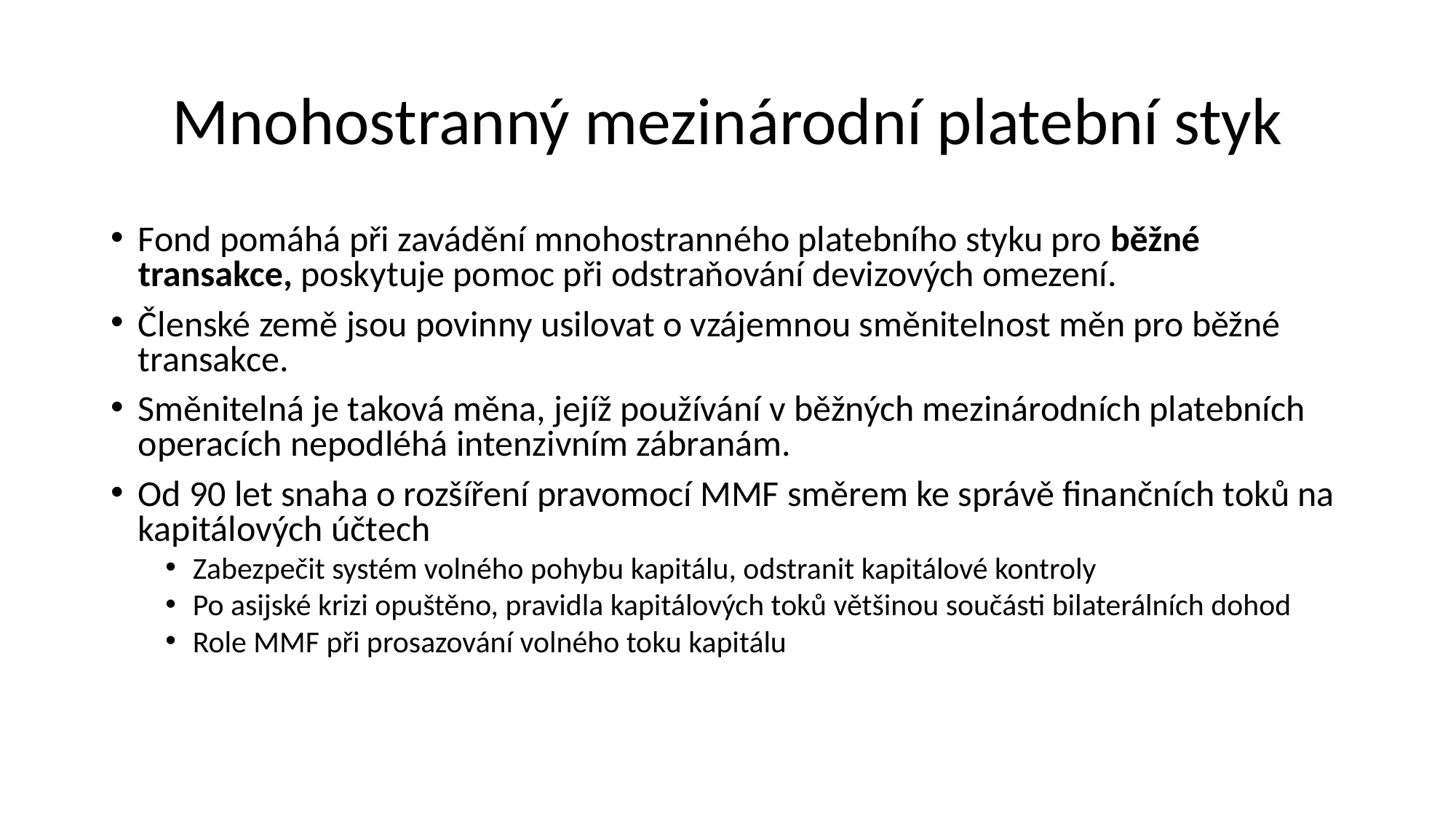

# Mnohostranný mezinárodní platební styk
Fond pomáhá při zavádění mnohostranného platebního styku pro běžné transakce, poskytuje pomoc při odstraňování devizových omezení.
Členské země jsou povinny usilovat o vzájemnou směnitelnost měn pro běžné transakce.
Směnitelná je taková měna, jejíž používání v běžných mezinárodních platebních operacích nepodléhá intenzivním zábranám.
Od 90 let snaha o rozšíření pravomocí MMF směrem ke správě finančních toků na kapitálových účtech
Zabezpečit systém volného pohybu kapitálu, odstranit kapitálové kontroly
Po asijské krizi opuštěno, pravidla kapitálových toků většinou součásti bilaterálních dohod
Role MMF při prosazování volného toku kapitálu